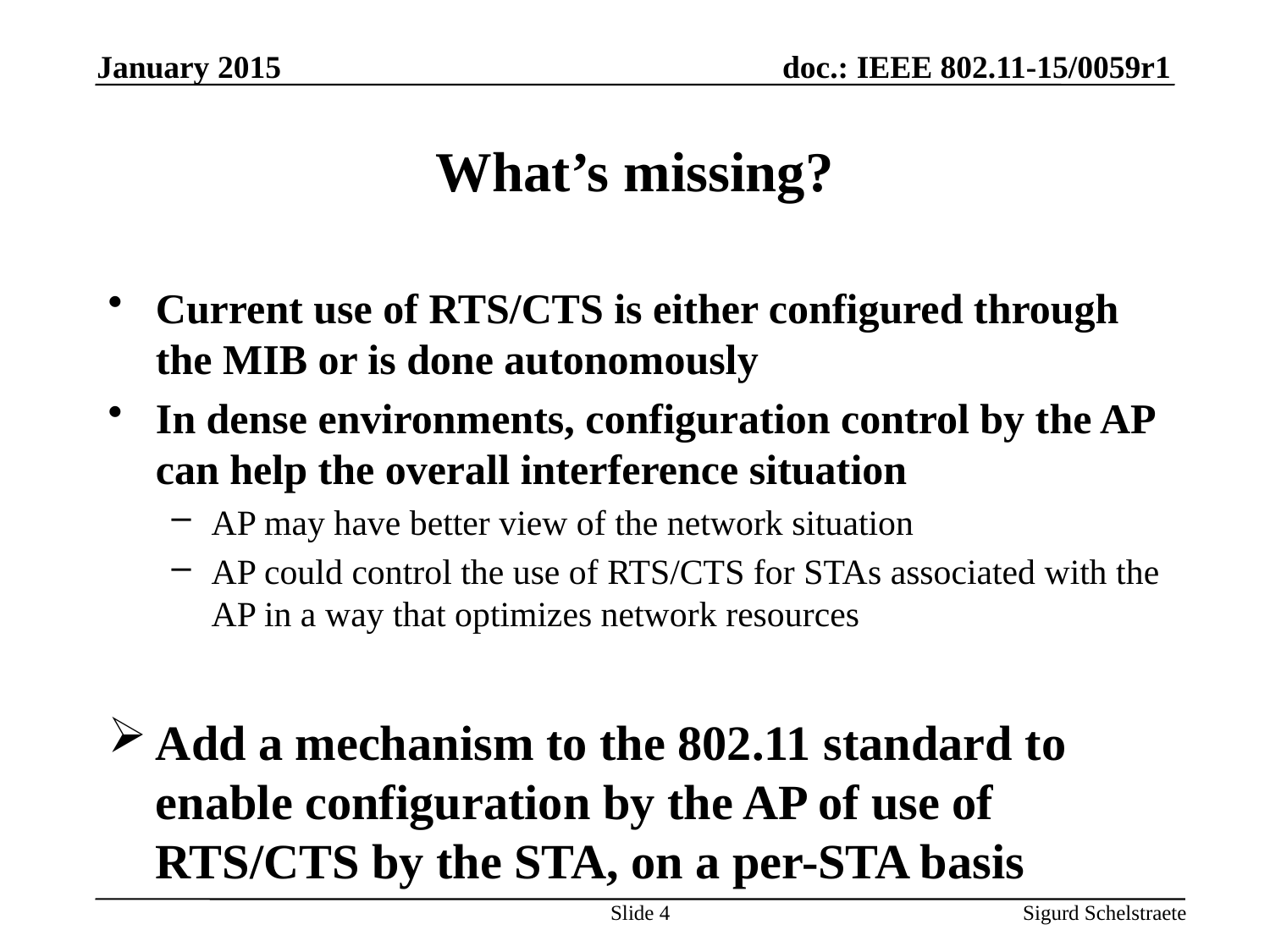

January 2015
# What’s missing?
Current use of RTS/CTS is either configured through the MIB or is done autonomously
In dense environments, configuration control by the AP can help the overall interference situation
AP may have better view of the network situation
AP could control the use of RTS/CTS for STAs associated with the AP in a way that optimizes network resources

Add a mechanism to the 802.11 standard to enable configuration by the AP of use of RTS/CTS by the STA, on a per-STA basis

Slide 4
Sigurd Schelstraete